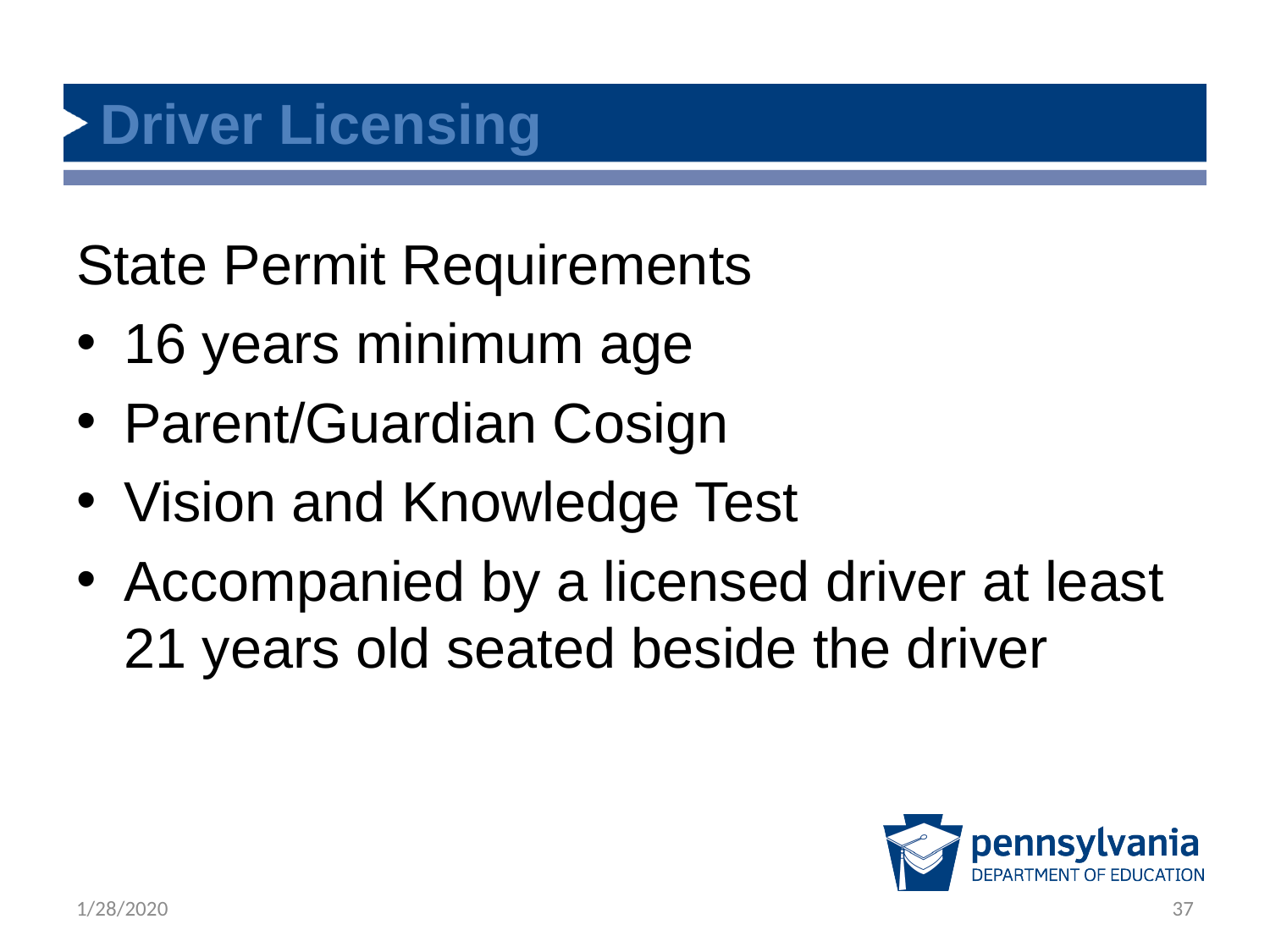

# Driver Licensing
State Permit Requirements
16 years minimum age
Parent/Guardian Cosign
Vision and Knowledge Test
Accompanied by a licensed driver at least 21 years old seated beside the driver
1/28/2020
37